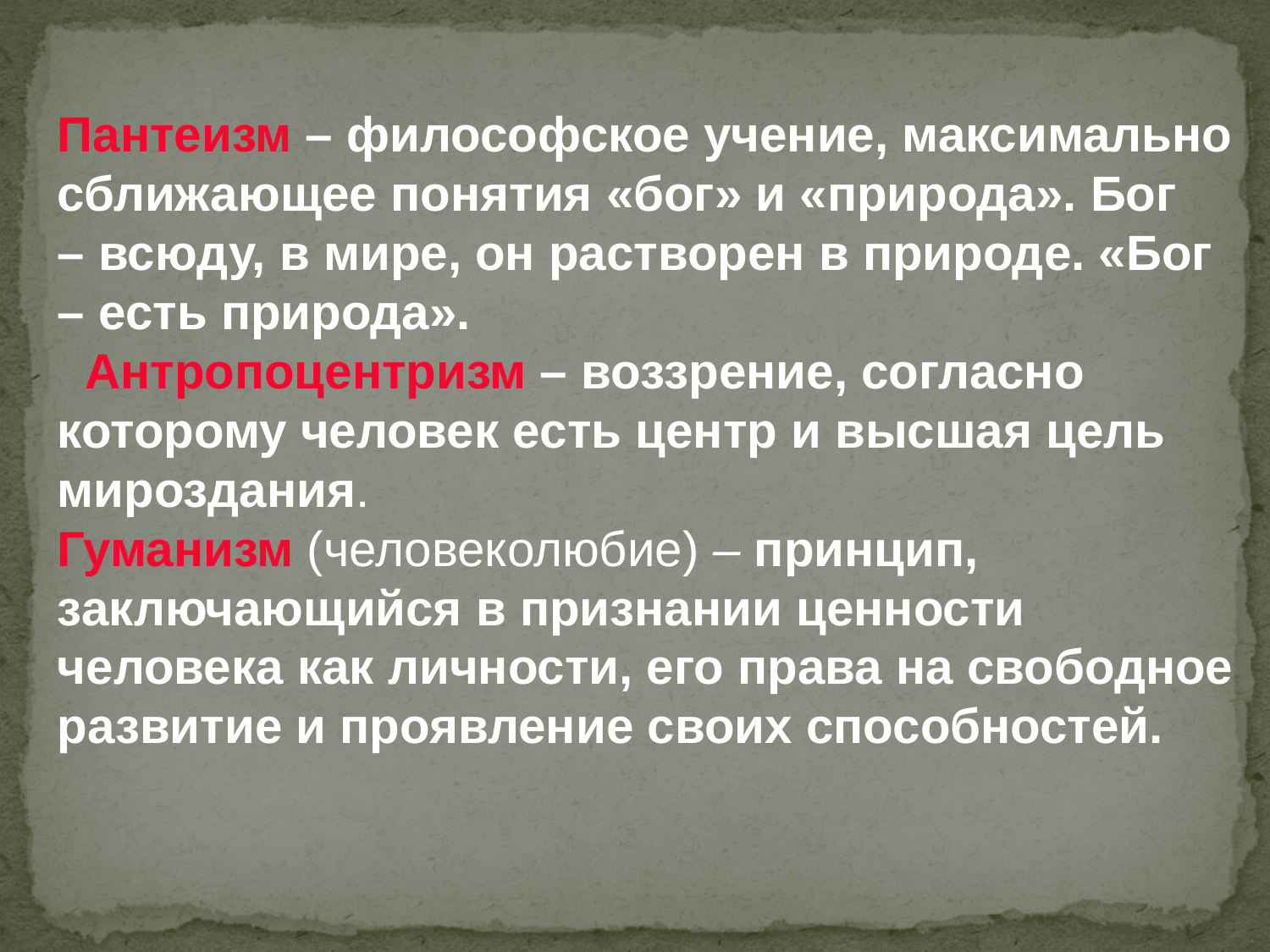

Пантеизм – философское учение, максимально сближающее понятия «бог» и «природа». Бог – всюду, в мире, он растворен в природе. «Бог – есть природа».
  Антропоцентризм – воззрение, согласно которому человек есть центр и высшая цель мироздания.
Гуманизм (человеколюбие) – принцип, заключающийся в признании ценности человека как личности, его права на свободное развитие и проявление своих способностей.